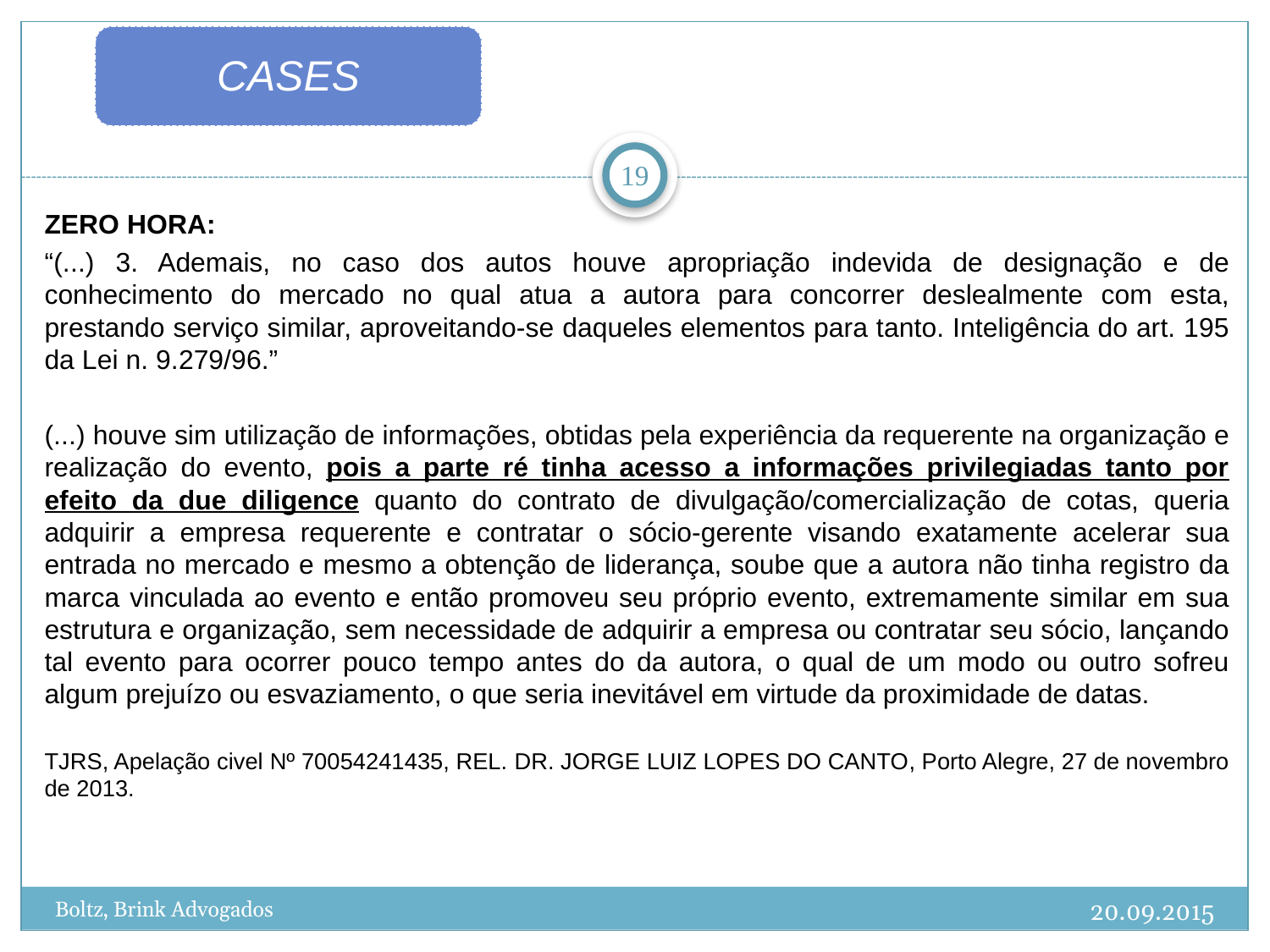

CASES
19
ZERO HORA:
“(...) 3. Ademais, no caso dos autos houve apropriação indevida de designação e de conhecimento do mercado no qual atua a autora para concorrer deslealmente com esta, prestando serviço similar, aproveitando-se daqueles elementos para tanto. Inteligência do art. 195 da Lei n. 9.279/96.”

(...) houve sim utilização de informações, obtidas pela experiência da requerente na organização e realização do evento, pois a parte ré tinha acesso a informações privilegiadas tanto por efeito da due diligence quanto do contrato de divulgação/comercialização de cotas, queria adquirir a empresa requerente e contratar o sócio-gerente visando exatamente acelerar sua entrada no mercado e mesmo a obtenção de liderança, soube que a autora não tinha registro da marca vinculada ao evento e então promoveu seu próprio evento, extremamente similar em sua estrutura e organização, sem necessidade de adquirir a empresa ou contratar seu sócio, lançando tal evento para ocorrer pouco tempo antes do da autora, o qual de um modo ou outro sofreu algum prejuízo ou esvaziamento, o que seria inevitável em virtude da proximidade de datas.

TJRS, Apelação civel Nº 70054241435, REL. DR. JORGE LUIZ LOPES DO CANTO, Porto Alegre, 27 de novembro de 2013.

20.09.2015
Boltz, Brink Advogados